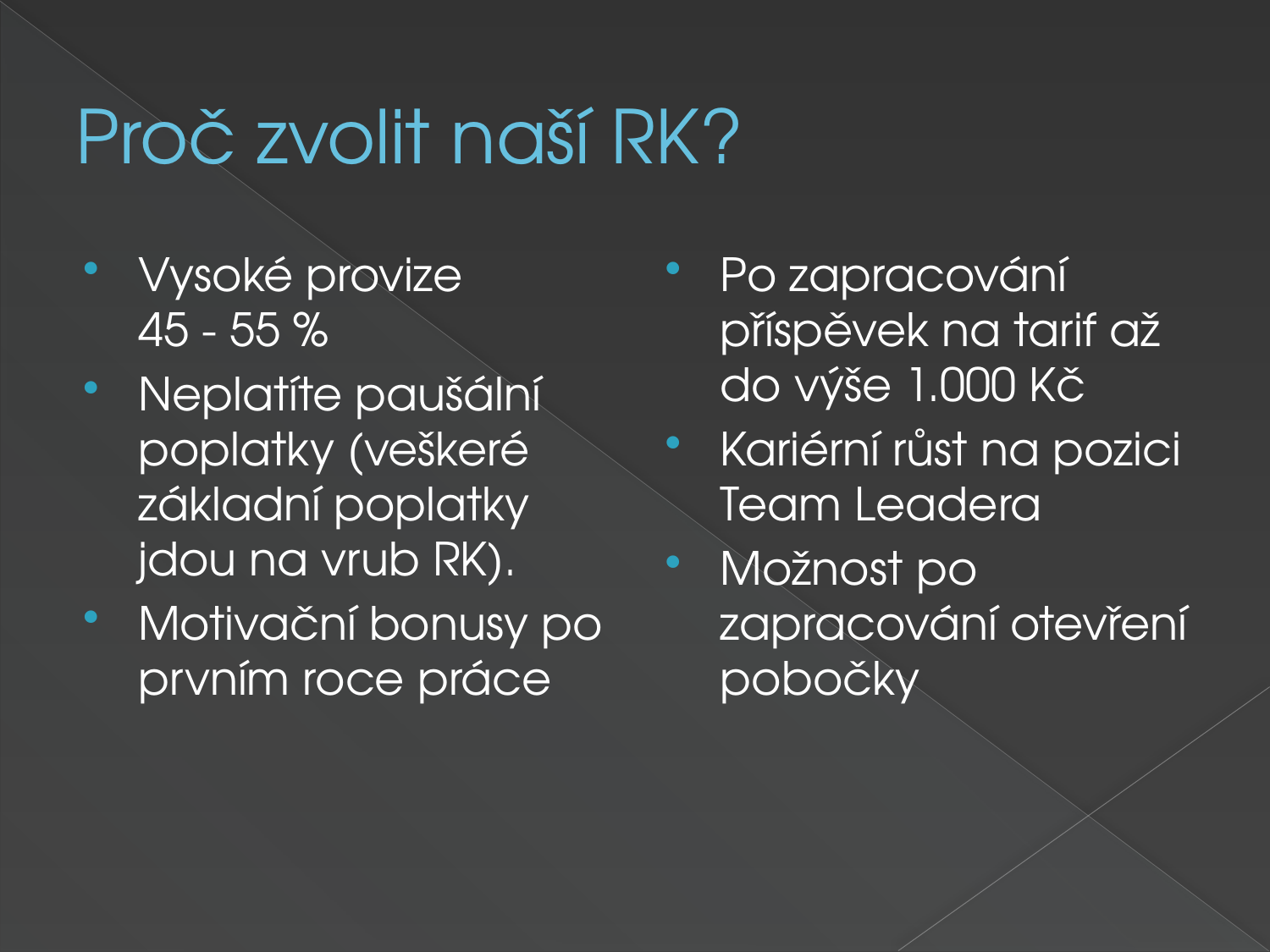

# Proč zvolit naší RK?
Vysoké provize        45 - 55 %
Neplatíte paušální poplatky (veškeré základní poplatky jdou na vrub RK).
Motivační bonusy po prvním roce práce
Po zapracování příspěvek na tarif až do výše 1.000 Kč
Kariérní růst na pozici Team Leadera
Možnost po zapracování otevření pobočky